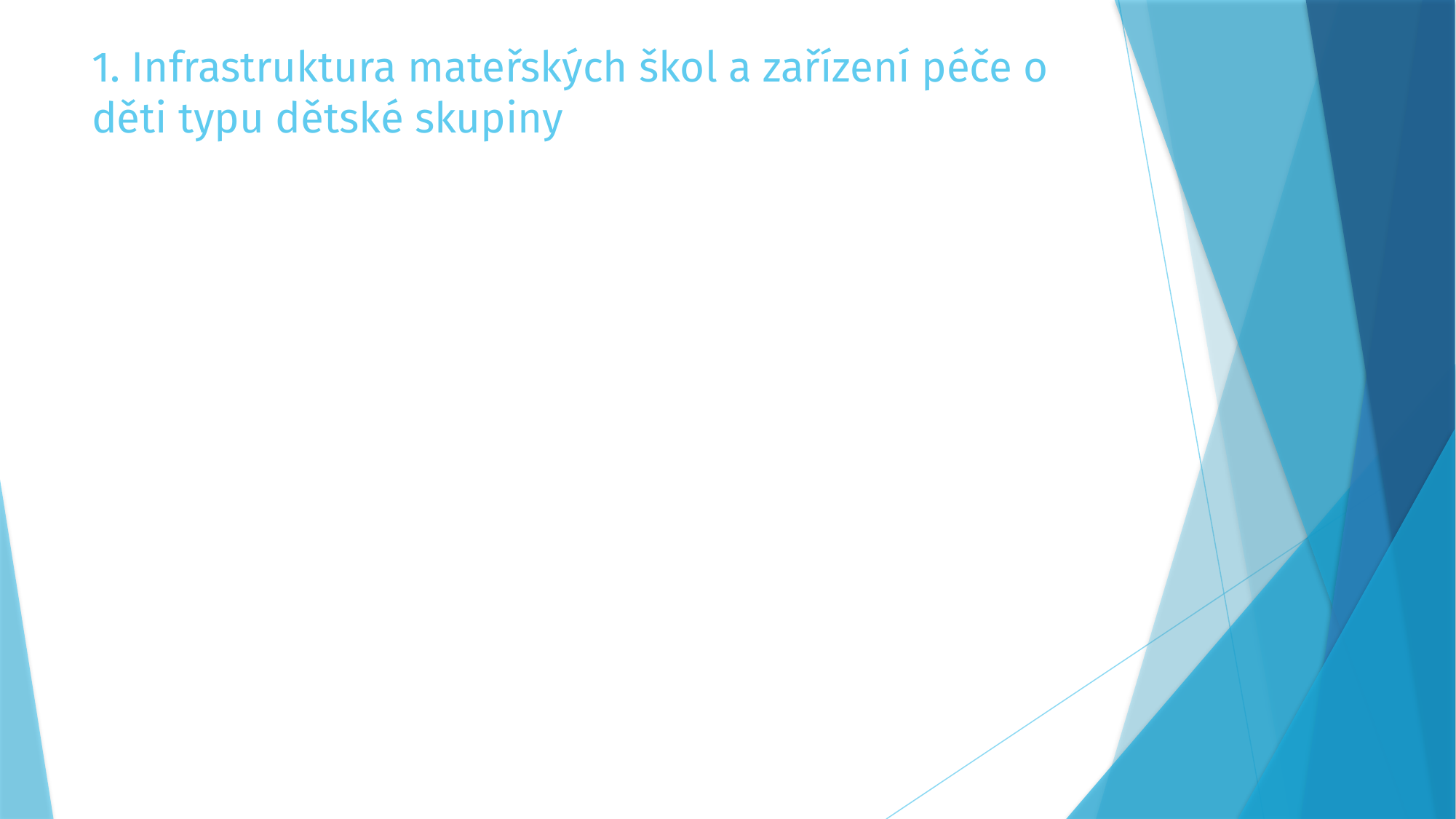

# 1. Infrastruktura mateřských škol a zařízení péče o děti typu dětské skupiny